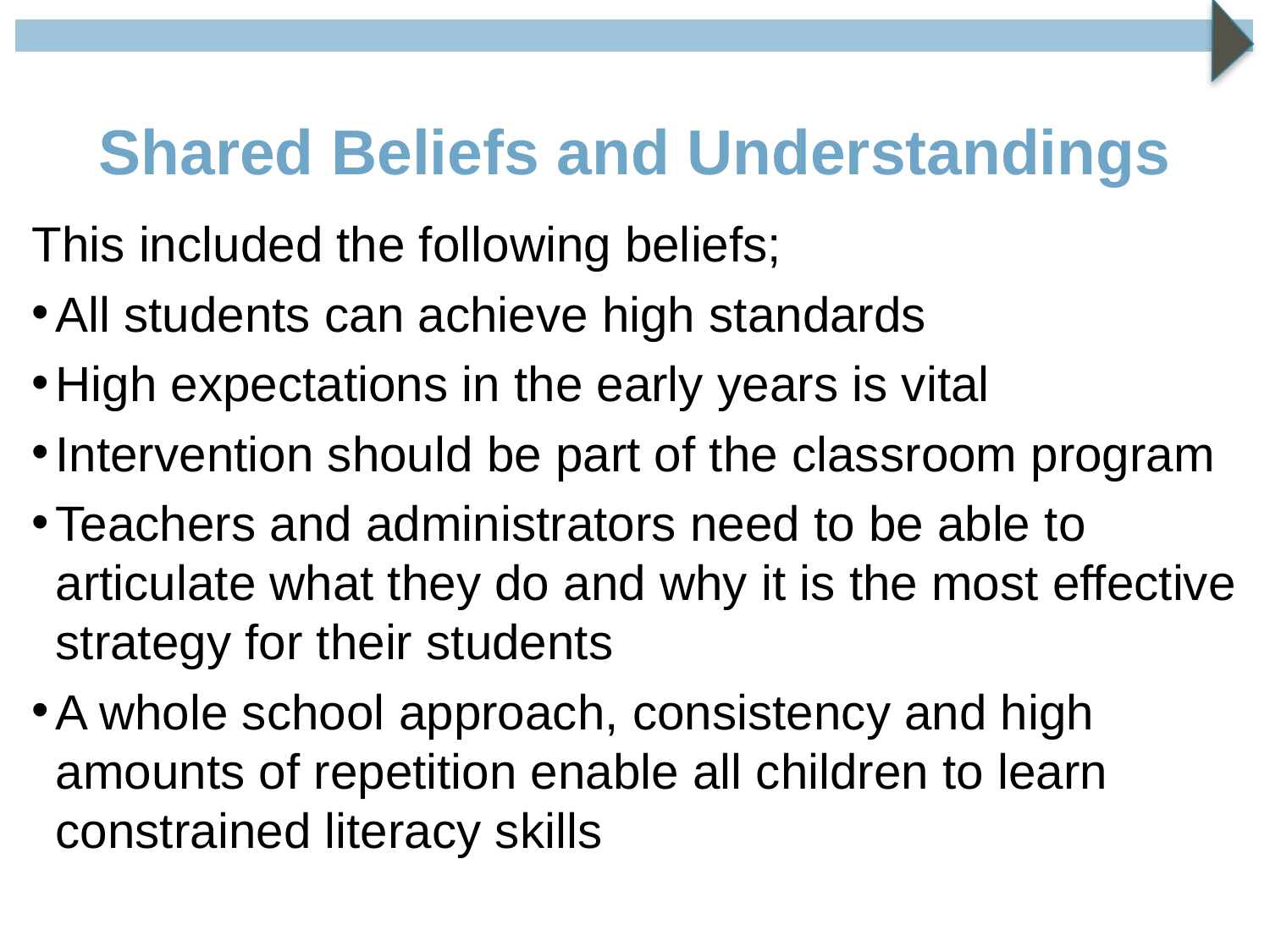

Shared Beliefs and Understandings

This included the following beliefs;
All students can achieve high standards
High expectations in the early years is vital
Intervention should be part of the classroom program
Teachers and administrators need to be able to articulate what they do and why it is the most effective strategy for their students
A whole school approach, consistency and high amounts of repetition enable all children to learn constrained literacy skills